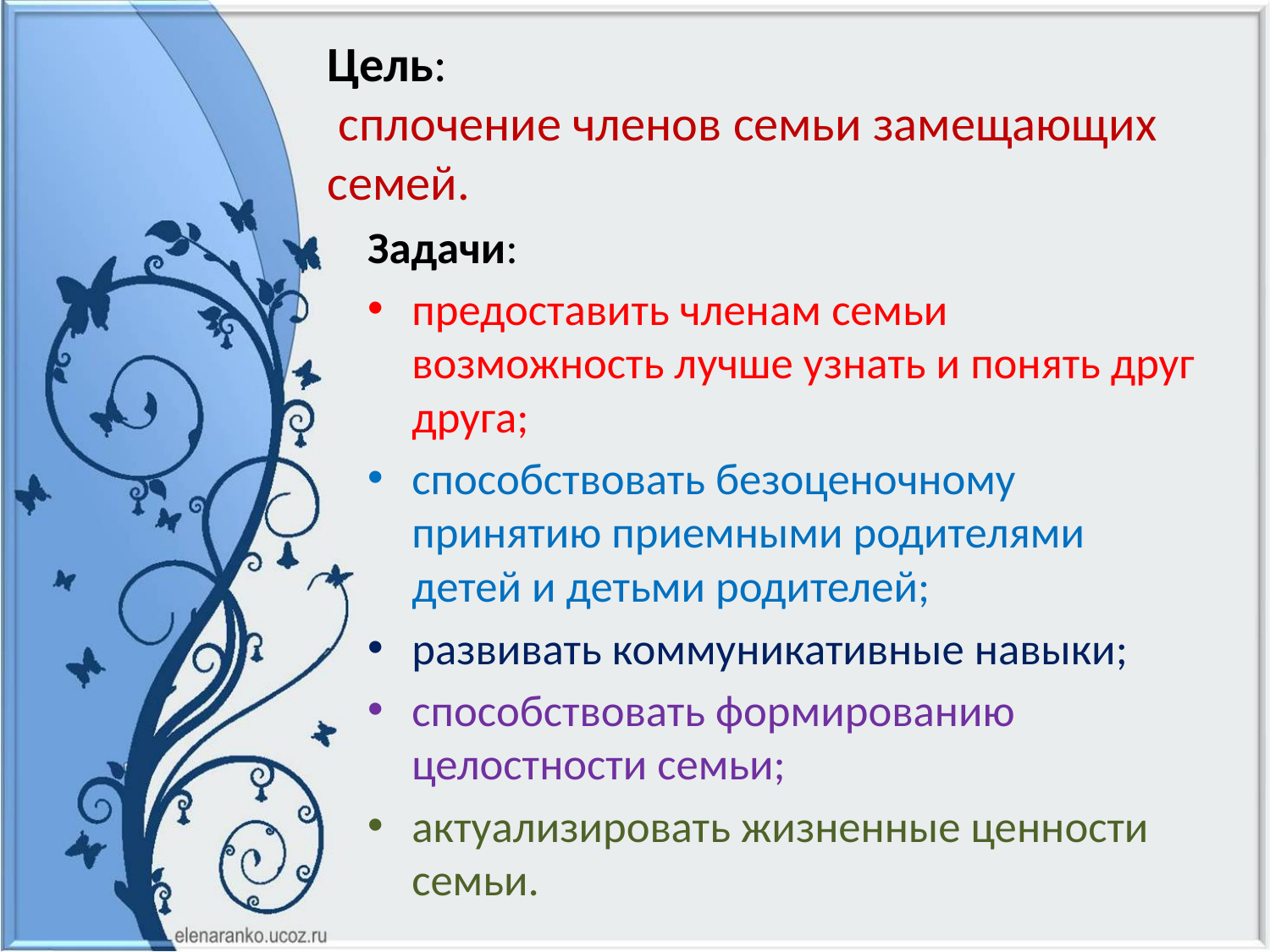

Цель: 
 сплочение членов семьи замещающих семей.
Задачи:
предоставить членам семьи возможность лучше узнать и понять друг друга;
способствовать безоценочному принятию приемными родителями детей и детьми родителей;
развивать коммуникативные навыки;
способствовать формированию целостности семьи;
актуализировать жизненные ценности семьи.